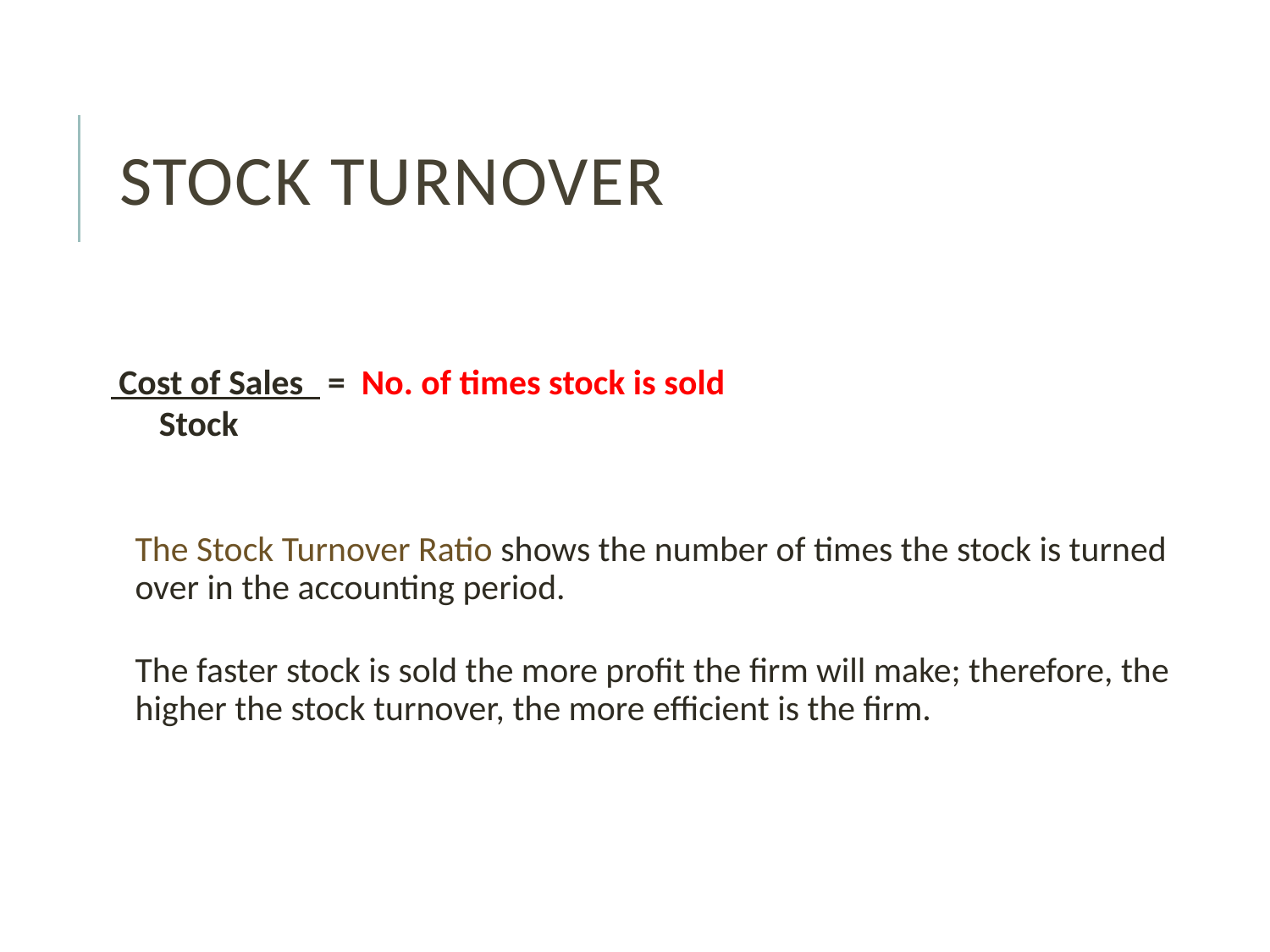

# Stock Turnover

 Cost of Sales   =  No. of times stock is sold
      Stock

The Stock Turnover Ratio shows the number of times the stock is turned over in the accounting period.

The faster stock is sold the more profit the firm will make; therefore, the higher the stock turnover, the more efficient is the firm.